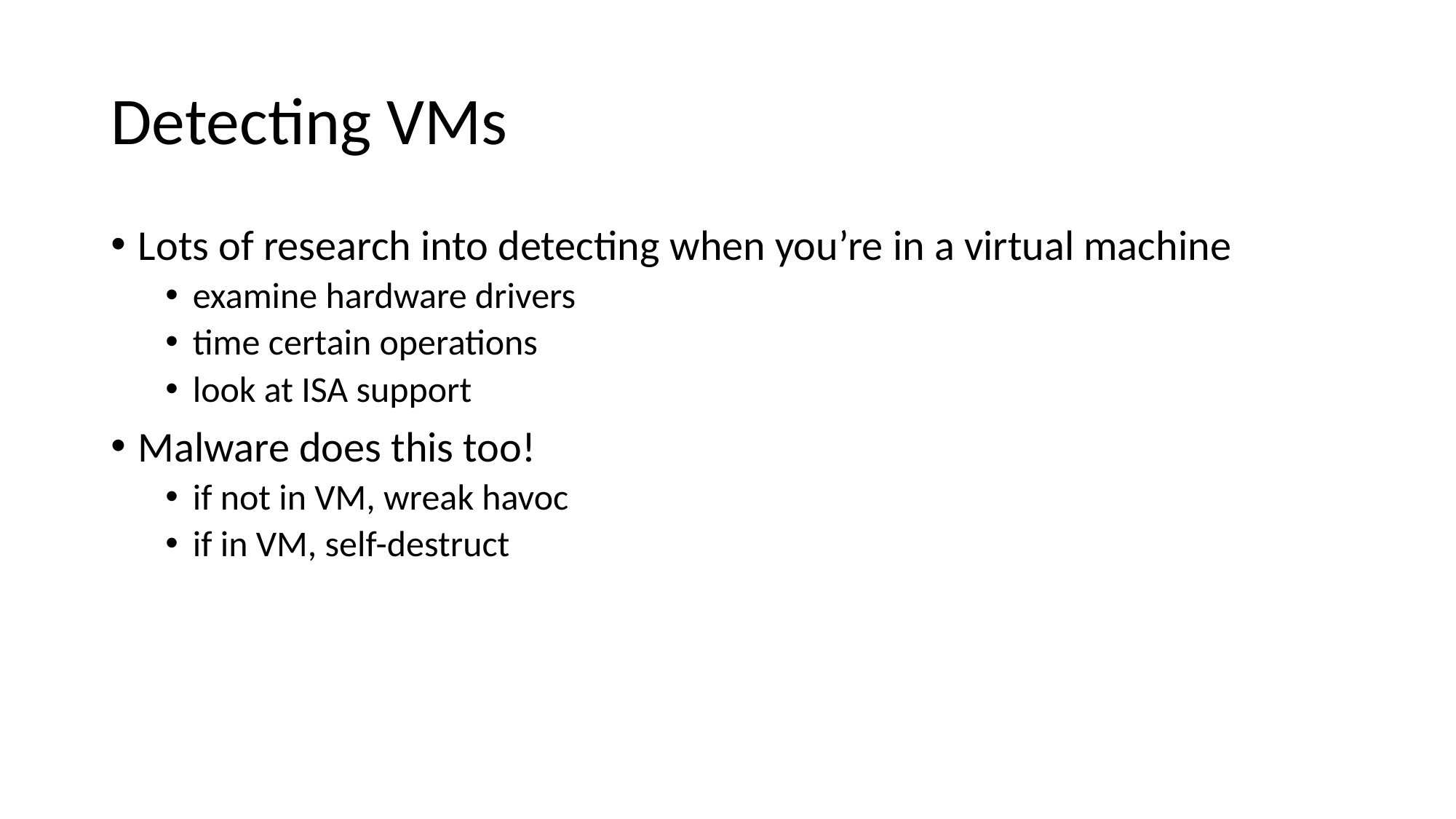

# Detecting VMs
Lots of research into detecting when you’re in a virtual machine
examine hardware drivers
time certain operations
look at ISA support
Malware does this too!
if not in VM, wreak havoc
if in VM, self-destruct